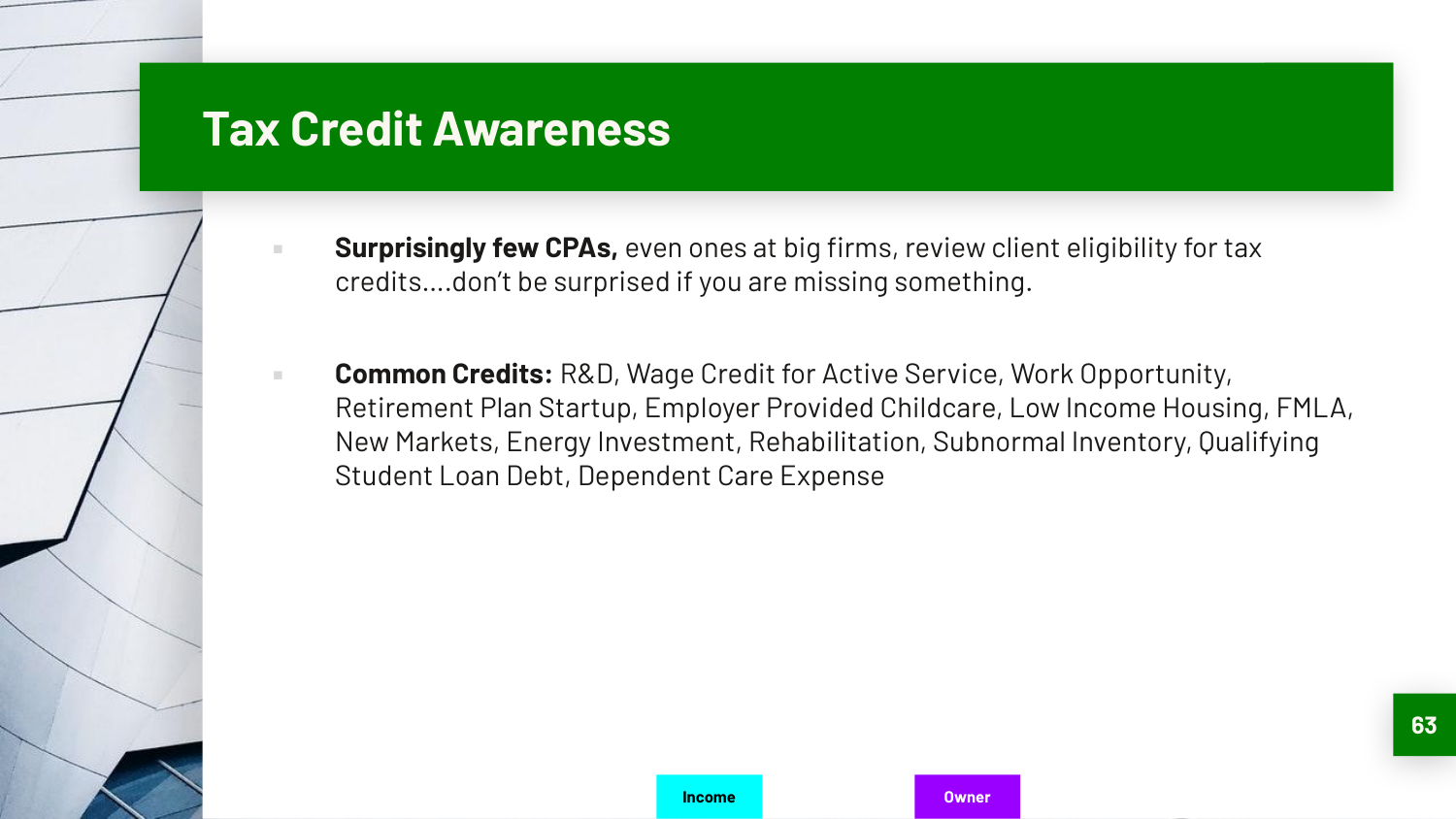

# Tax Credit Awareness
Surprisingly few CPAs, even ones at big firms, review client eligibility for tax credits….don’t be surprised if you are missing something.

Common Credits: R&D, Wage Credit for Active Service, Work Opportunity, Retirement Plan Startup, Employer Provided Childcare, Low Income Housing, FMLA, New Markets, Energy Investment, Rehabilitation, Subnormal Inventory, Qualifying Student Loan Debt, Dependent Care Expense
63
Income
Owner